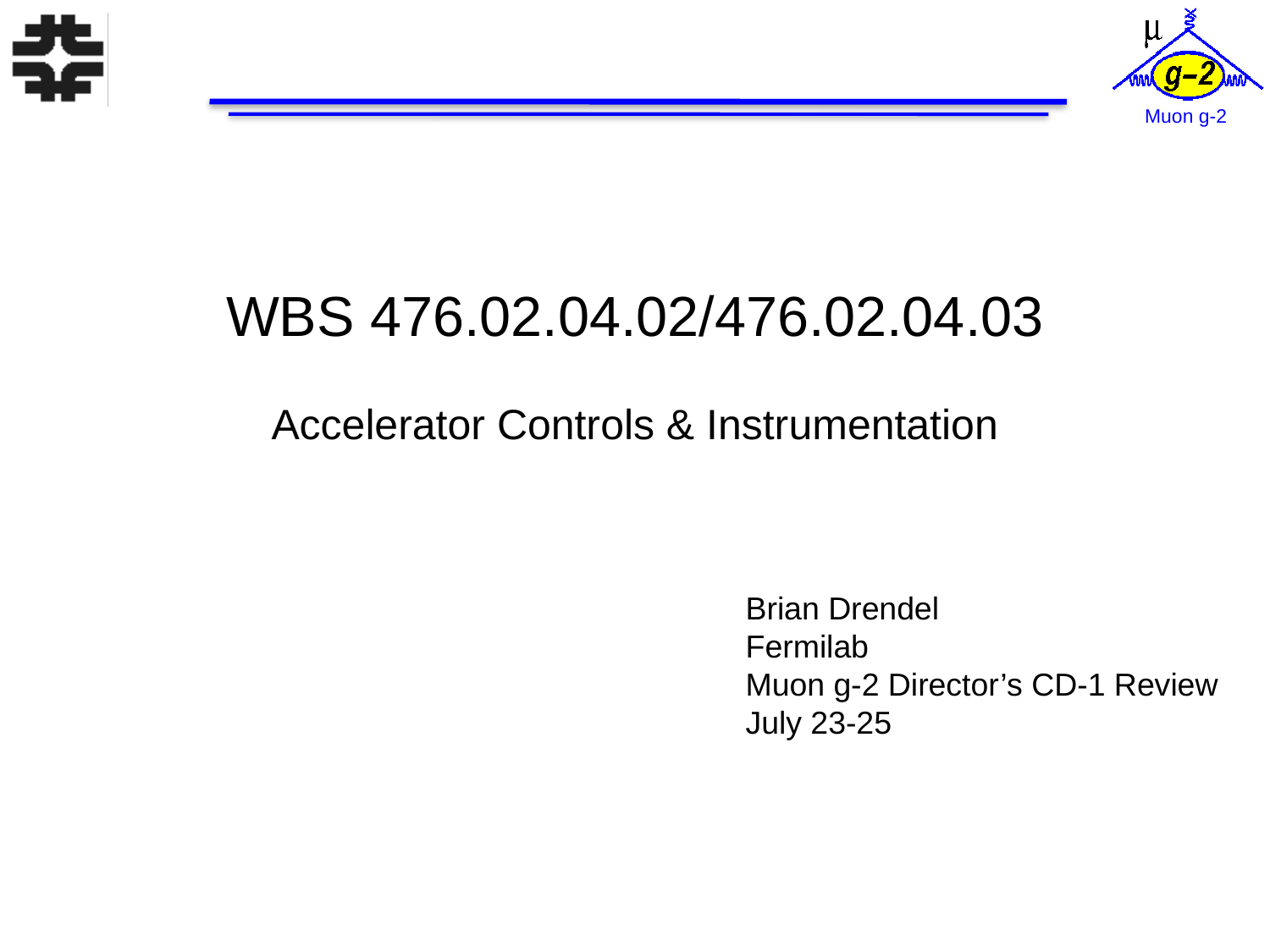

# WBS 476.02.04.02/476.02.04.03
Accelerator Controls & Instrumentation
Brian Drendel
Fermilab
Muon g-2 Director’s CD-1 Review
July 23-25